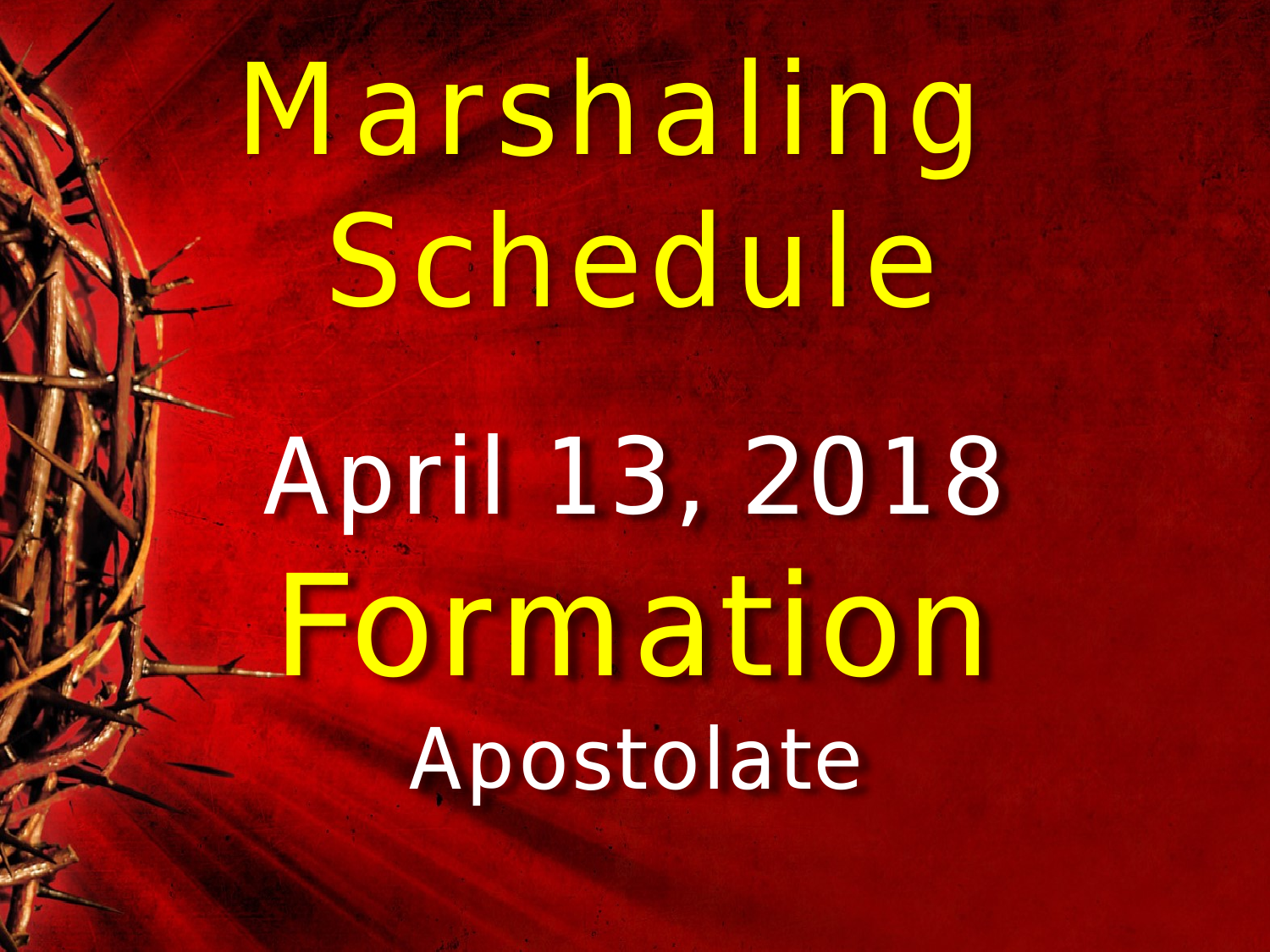

Marshaling
Schedule
April 13, 2018
Formation
Apostolate